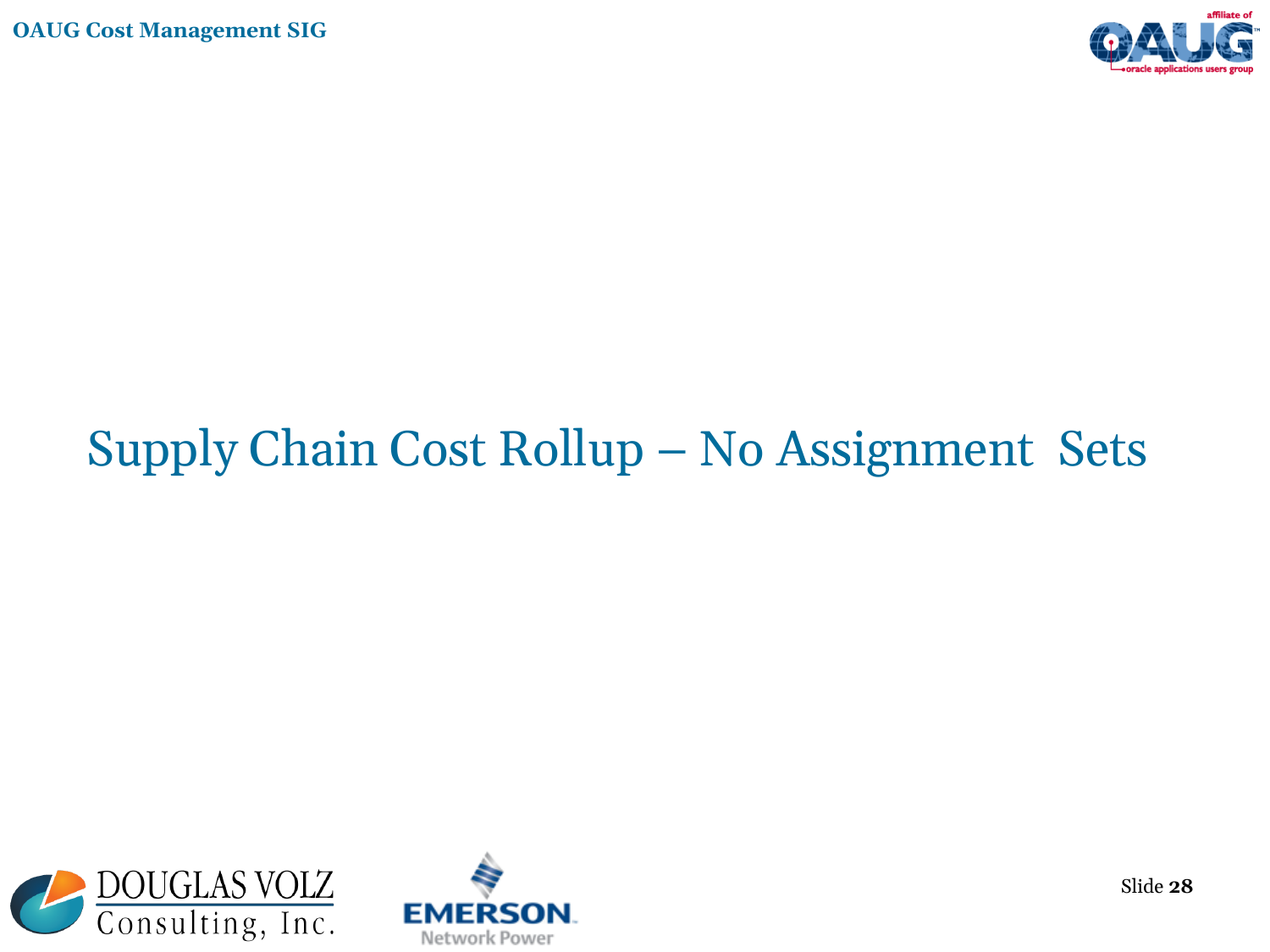

# Supply Chain Cost Rollup – No Assignment  Sets
  Slide 28